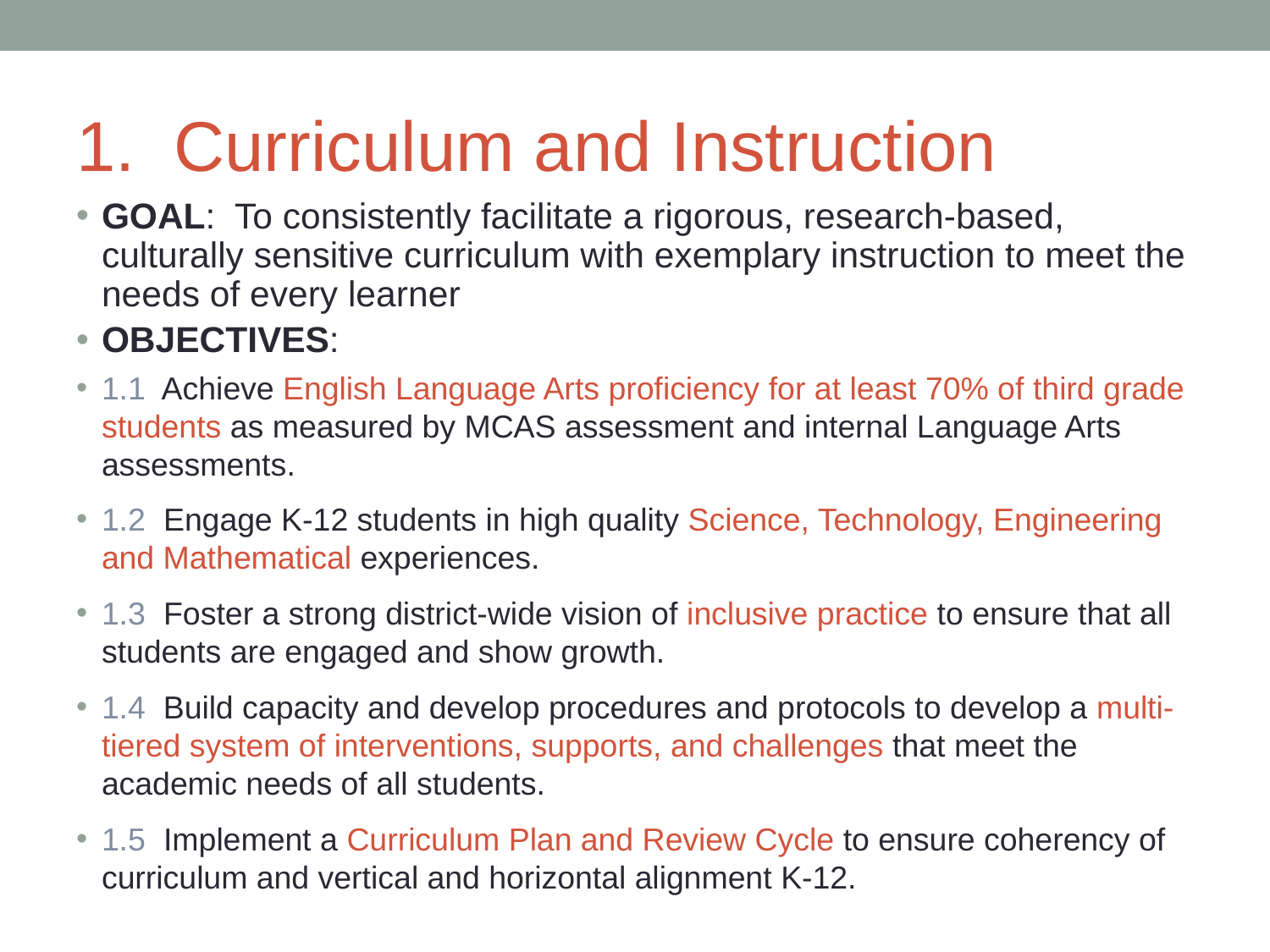

# 1.  Curriculum and Instruction
GOAL:  To consistently facilitate a rigorous, research-based, culturally sensitive curriculum with exemplary instruction to meet the needs of every learner
OBJECTIVES:
1.1  Achieve English Language Arts proficiency for at least 70% of third grade students as measured by MCAS assessment and internal Language Arts assessments.
1.2  Engage K-12 students in high quality Science, Technology, Engineering and Mathematical experiences.
1.3  Foster a strong district-wide vision of inclusive practice to ensure that all students are engaged and show growth.
1.4  Build capacity and develop procedures and protocols to develop a multi-tiered system of interventions, supports, and challenges that meet the academic needs of all students.
1.5  Implement a Curriculum Plan and Review Cycle to ensure coherency of curriculum and vertical and horizontal alignment K-12.